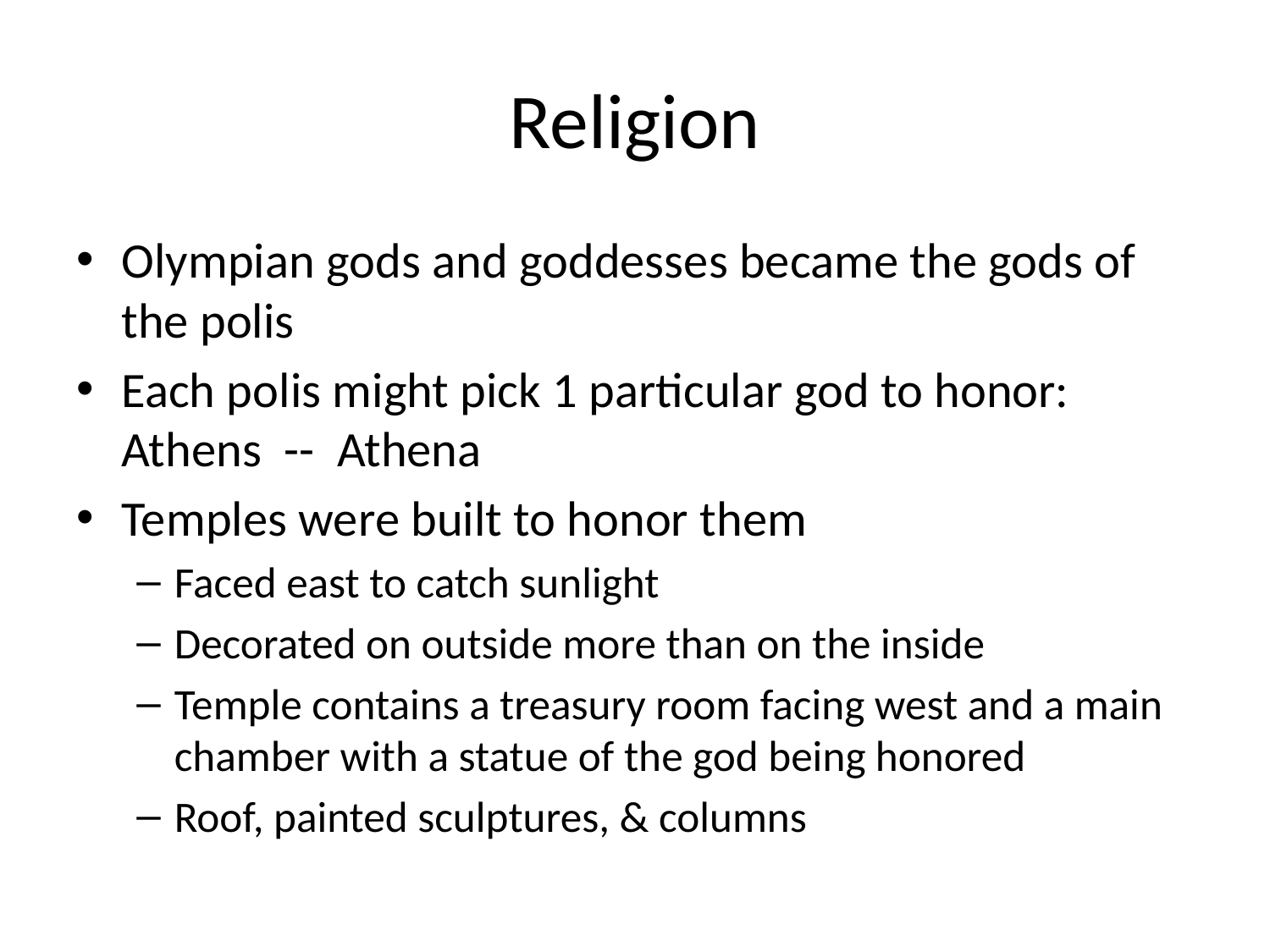

# Religion
Olympian gods and goddesses became the gods of the polis
Each polis might pick 1 particular god to honor: Athens  --  Athena
Temples were built to honor them
Faced east to catch sunlight
Decorated on outside more than on the inside
Temple contains a treasury room facing west and a main chamber with a statue of the god being honored
Roof, painted sculptures, & columns